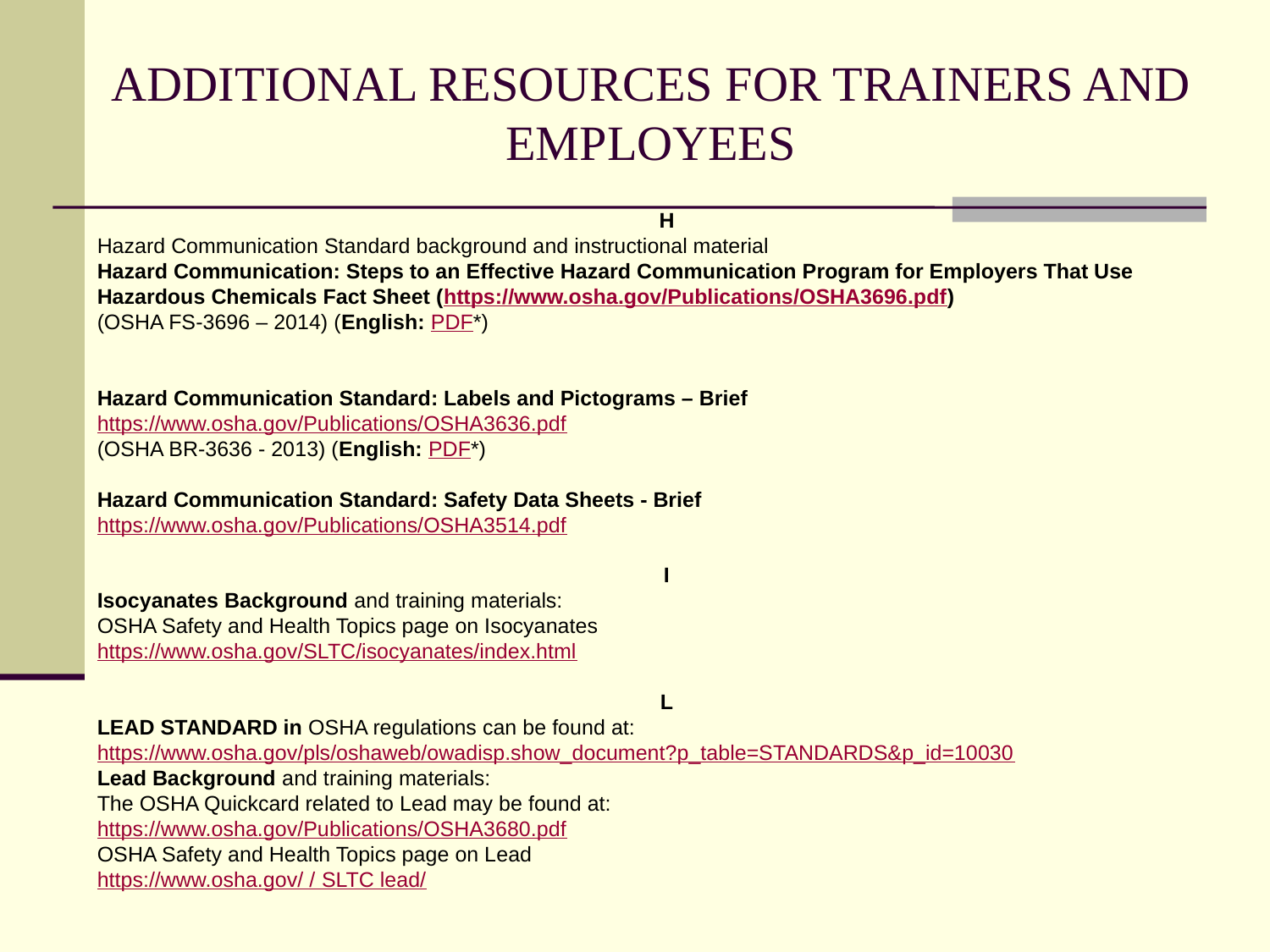

# ADDITIONAL RESOURCES FOR TRAINERS AND EMPLOYEES
H
Hazard Communication Standard background and instructional material
Hazard Communication: Steps to an Effective Hazard Communication Program for Employers That Use Hazardous Chemicals Fact Sheet (https://www.osha.gov/Publications/OSHA3696.pdf)
(OSHA FS-3696 – 2014) (English: PDF*)

Hazard Communication Standard: Labels and Pictograms – Brief
https://www.osha.gov/Publications/OSHA3636.pdf
(OSHA BR-3636 - 2013) (English: PDF*)
Hazard Communication Standard: Safety Data Sheets - Brief
https://www.osha.gov/Publications/OSHA3514.pdf

I
Isocyanates Background and training materials:
OSHA Safety and Health Topics page on Isocyanates
https://www.osha.gov/SLTC/isocyanates/index.html

L
LEAD STANDARD in OSHA regulations can be found at:
https://www.osha.gov/pls/oshaweb/owadisp.show_document?p_table=STANDARDS&p_id=10030
Lead Background and training materials:
The OSHA Quickcard related to Lead may be found at:
https://www.osha.gov/Publications/OSHA3680.pdf
OSHA Safety and Health Topics page on Lead
https://www.osha.gov/ / SLTC lead/